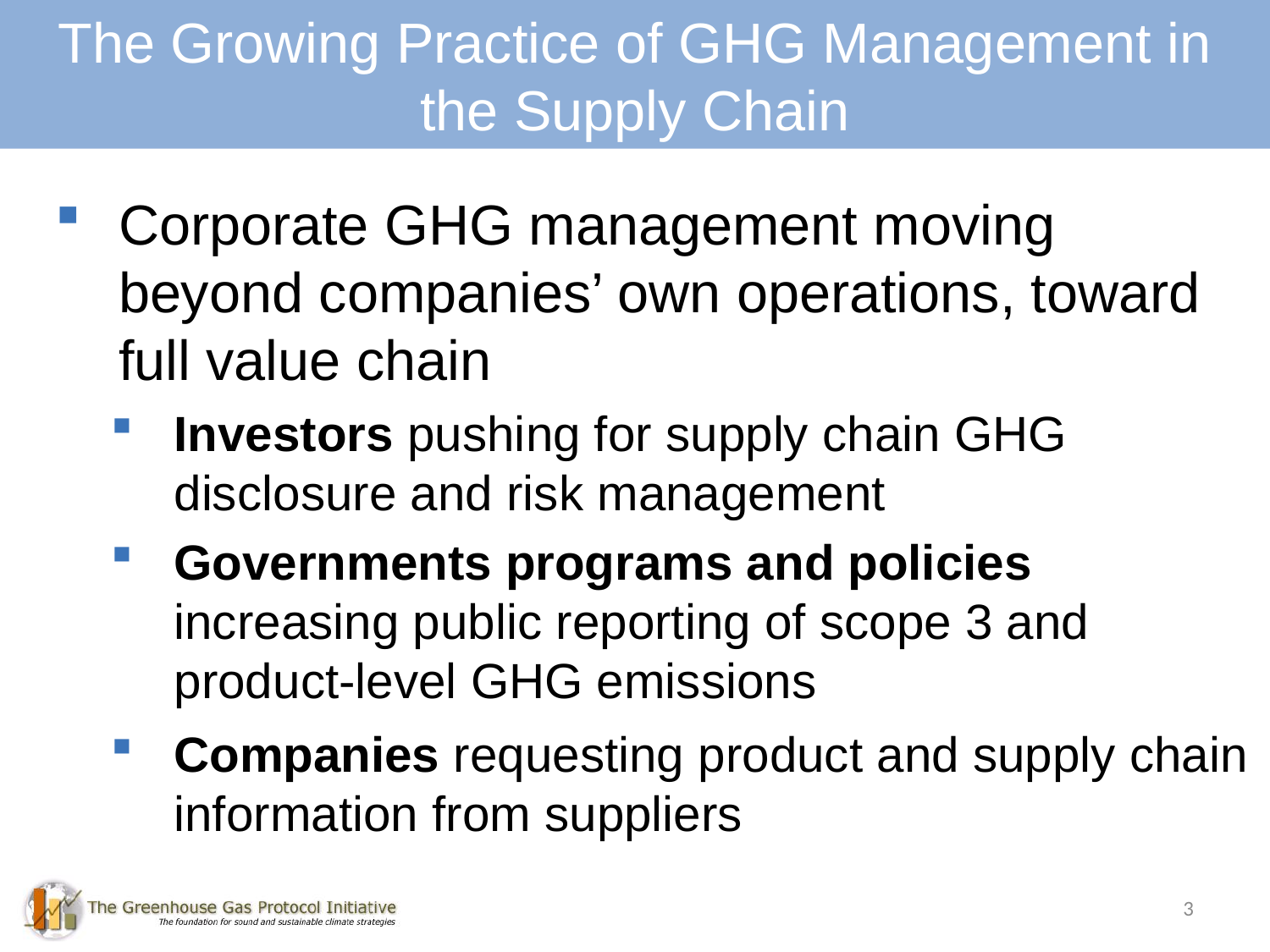

The Growing Practice of GHG Management in the Supply Chain
Corporate GHG management moving beyond companies’ own operations, toward full value chain
Investors pushing for supply chain GHG disclosure and risk management
Governments programs and policies increasing public reporting of scope 3 and product-level GHG emissions
Companies requesting product and supply chain information from suppliers

3